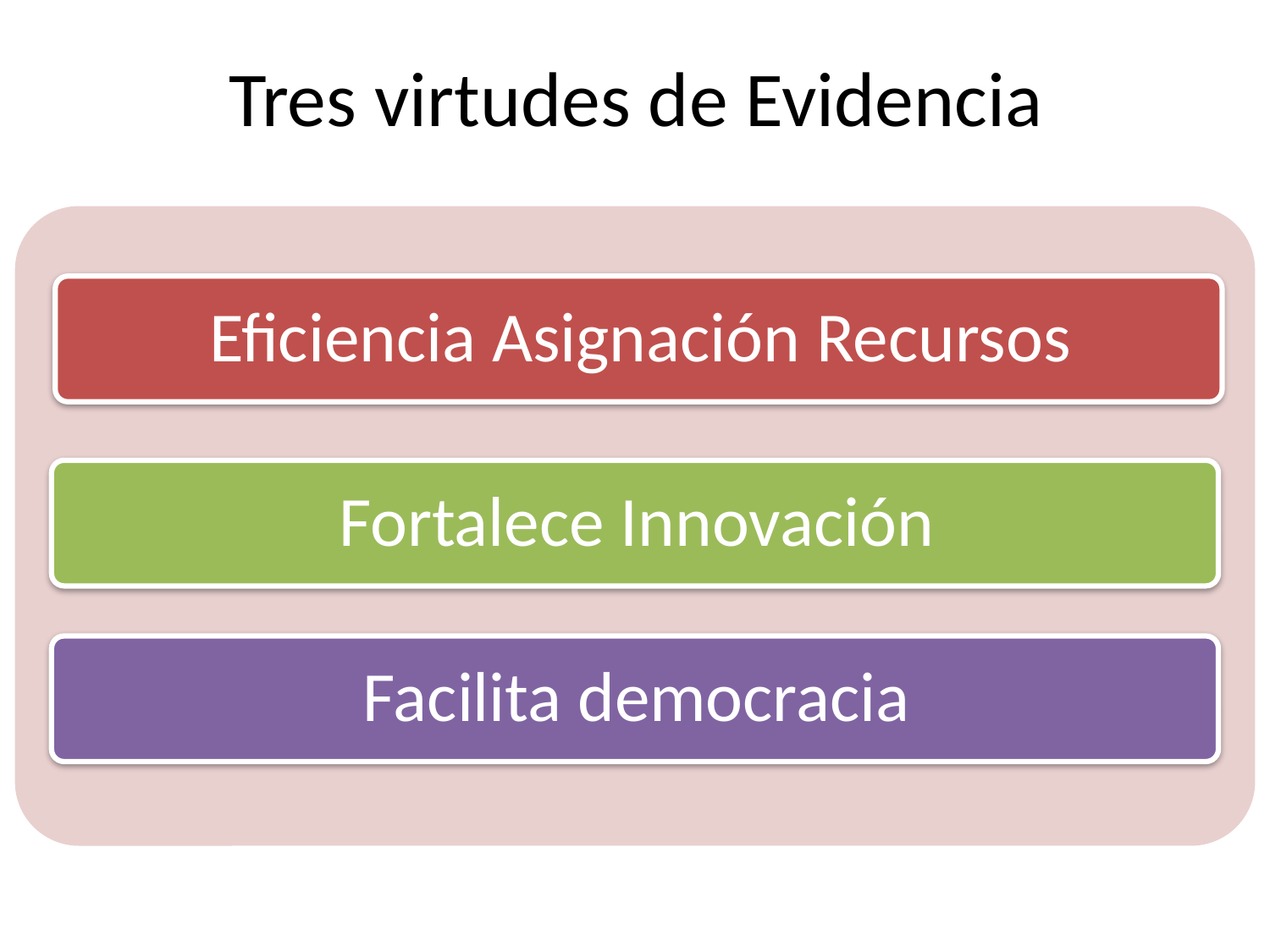

# Tres virtudes de Evidencia

Eficiencia Asignación Recursos
Fortalece Innovación
Facilita democracia